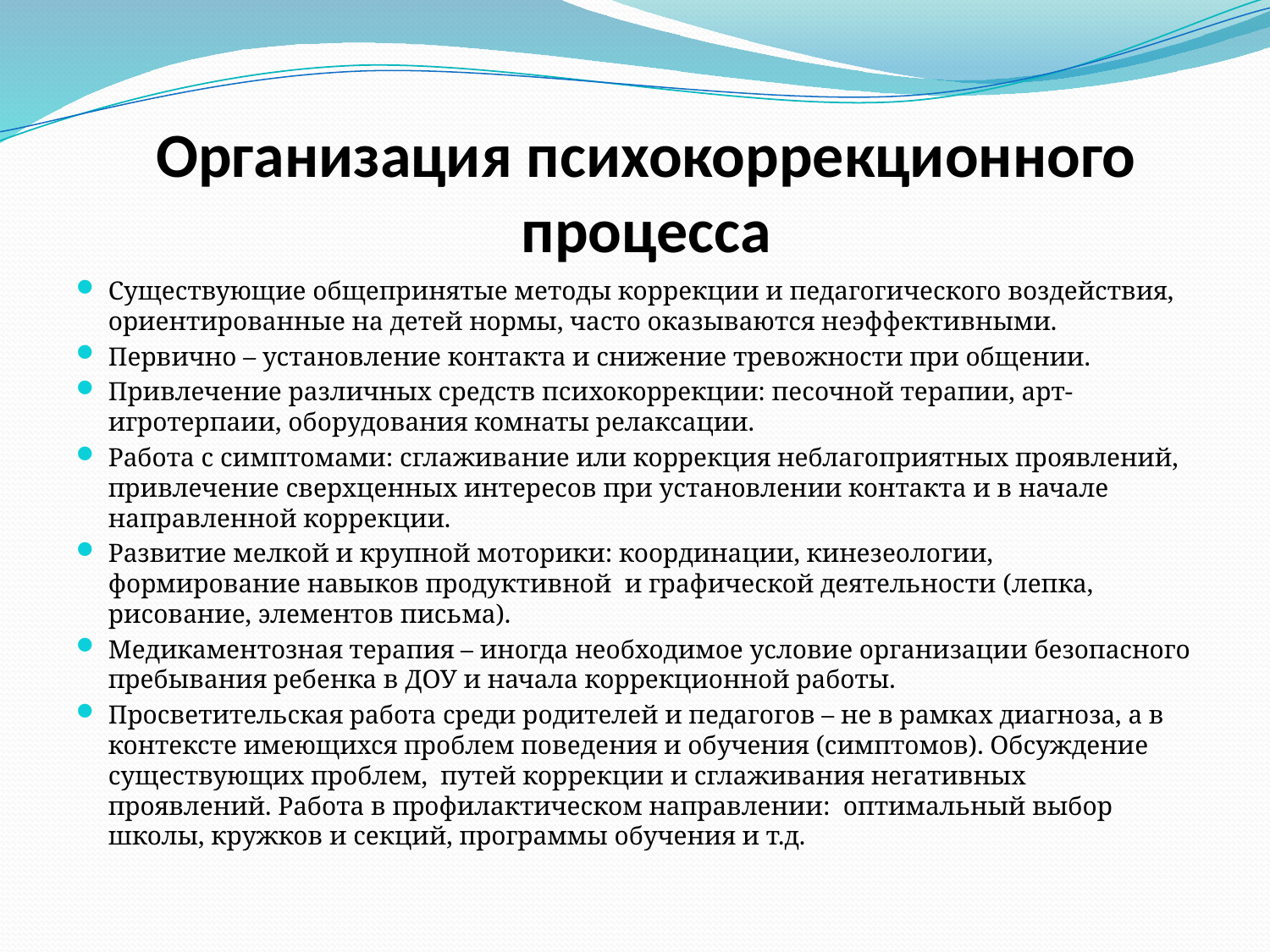

# Организация психокоррекционного процесса
Существующие общепринятые методы коррекции и педагогического воздействия, ориентированные на детей нормы, часто оказываются неэффективными.
Первично – установление контакта и снижение тревожности при общении.
Привлечение различных средств психокоррекции: песочной терапии, арт-игротерпаии, оборудования комнаты релаксации.
Работа с симптомами: сглаживание или коррекция неблагоприятных проявлений, привлечение сверхценных интересов при установлении контакта и в начале направленной коррекции.
Развитие мелкой и крупной моторики: координации, кинезеологии, формирование навыков продуктивной  и графической деятельности (лепка, рисование, элементов письма).
Медикаментозная терапия – иногда необходимое условие организации безопасного пребывания ребенка в ДОУ и начала коррекционной работы.
Просветительская работа среди родителей и педагогов – не в рамках диагноза, а в контексте имеющихся проблем поведения и обучения (симптомов). Обсуждение существующих проблем,  путей коррекции и сглаживания негативных проявлений. Работа в профилактическом направлении:  оптимальный выбор школы, кружков и секций, программы обучения и т.д.